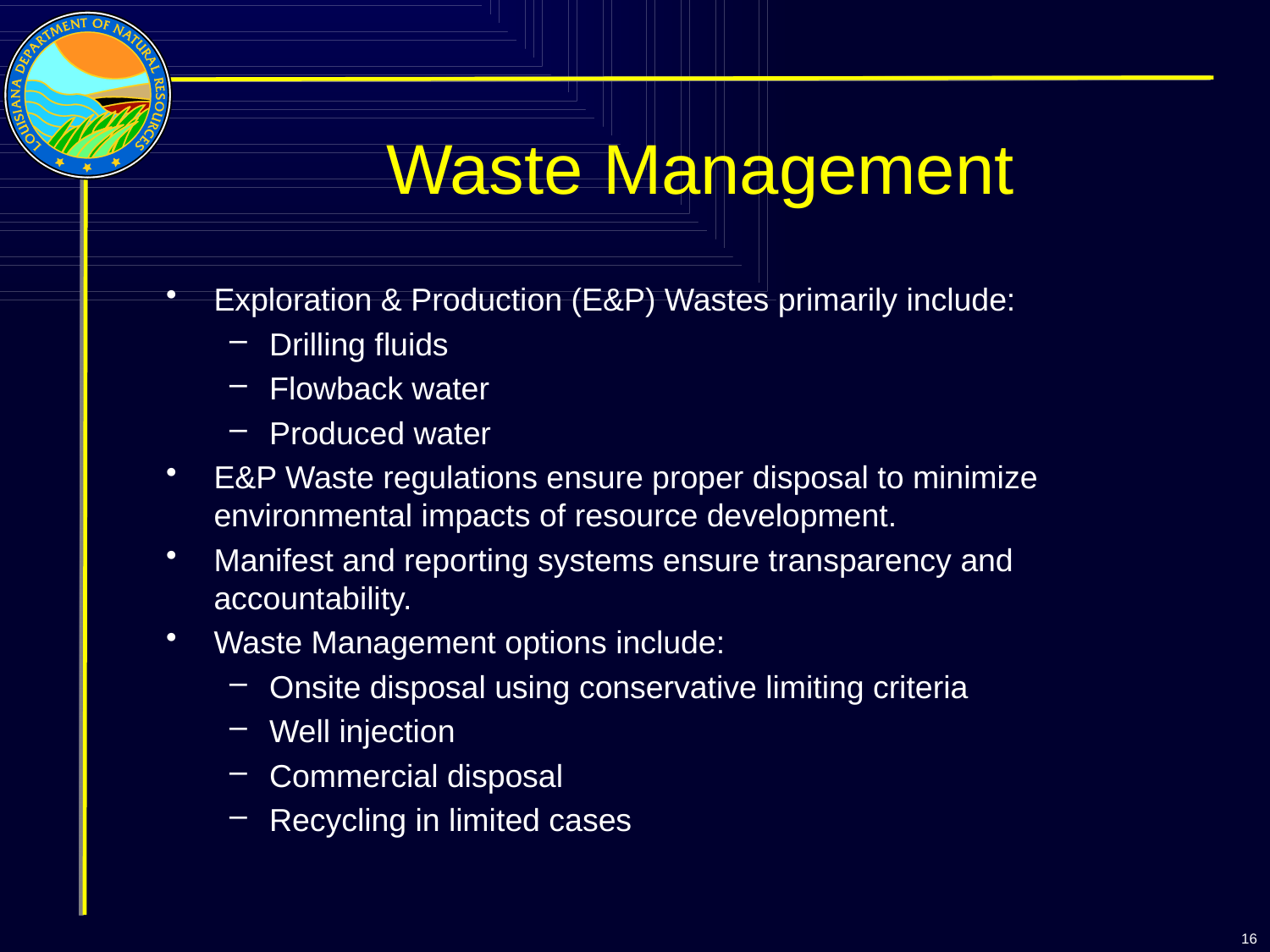

# Waste Management
Exploration & Production (E&P) Wastes primarily include:
Drilling fluids
Flowback water
Produced water
E&P Waste regulations ensure proper disposal to minimize environmental impacts of resource development.
Manifest and reporting systems ensure transparency and accountability.
Waste Management options include:
Onsite disposal using conservative limiting criteria
Well injection
Commercial disposal
Recycling in limited cases
16